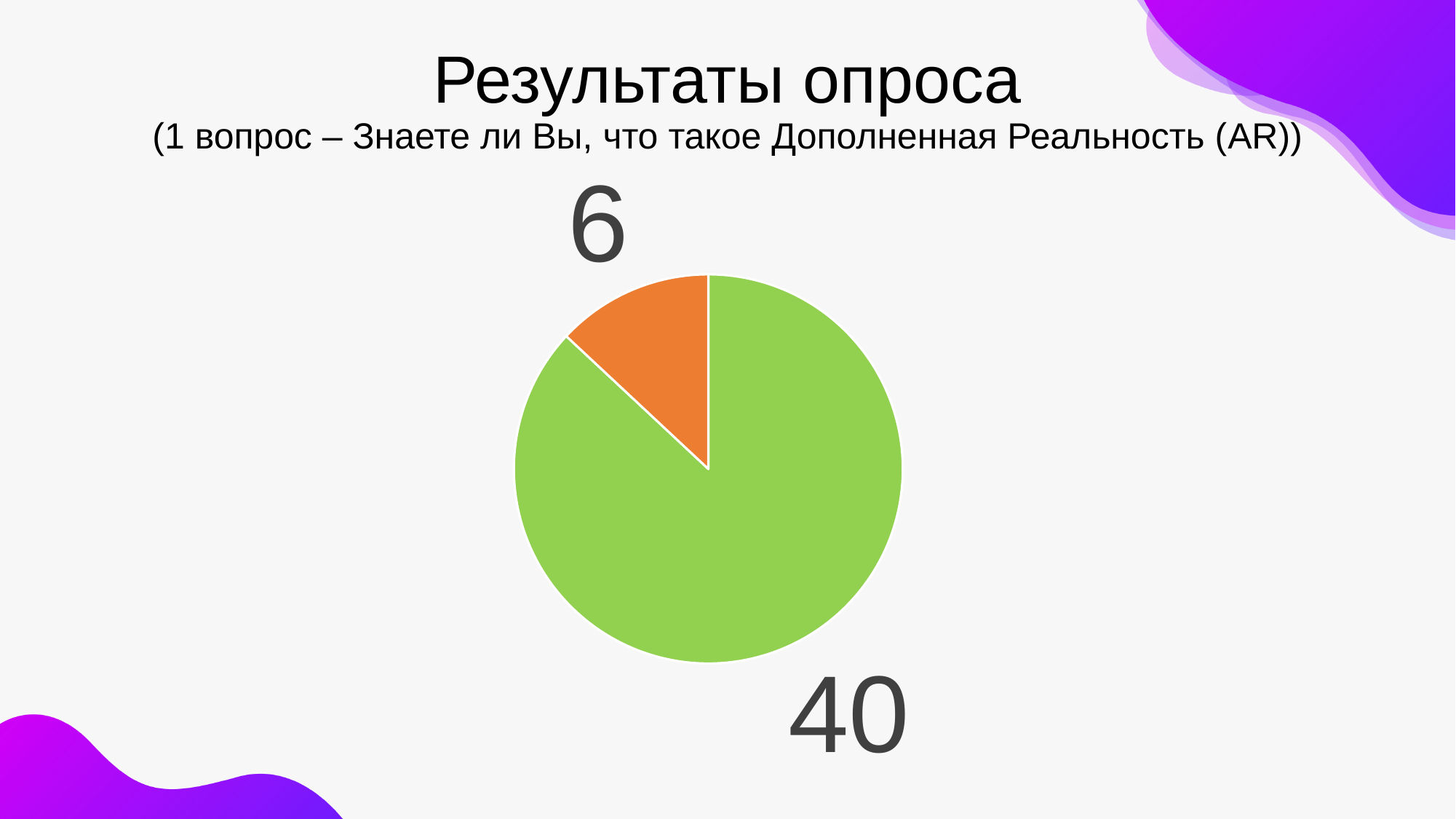

# Результаты опроса (1 вопрос – Знаете ли Вы, что такое Дополненная Реальность (AR))

### Chart

| Category | Количество голосов | Столбец2 |
|---|---|---|
| Да | 40.0 | None |
| Нет | 6.0 | None |